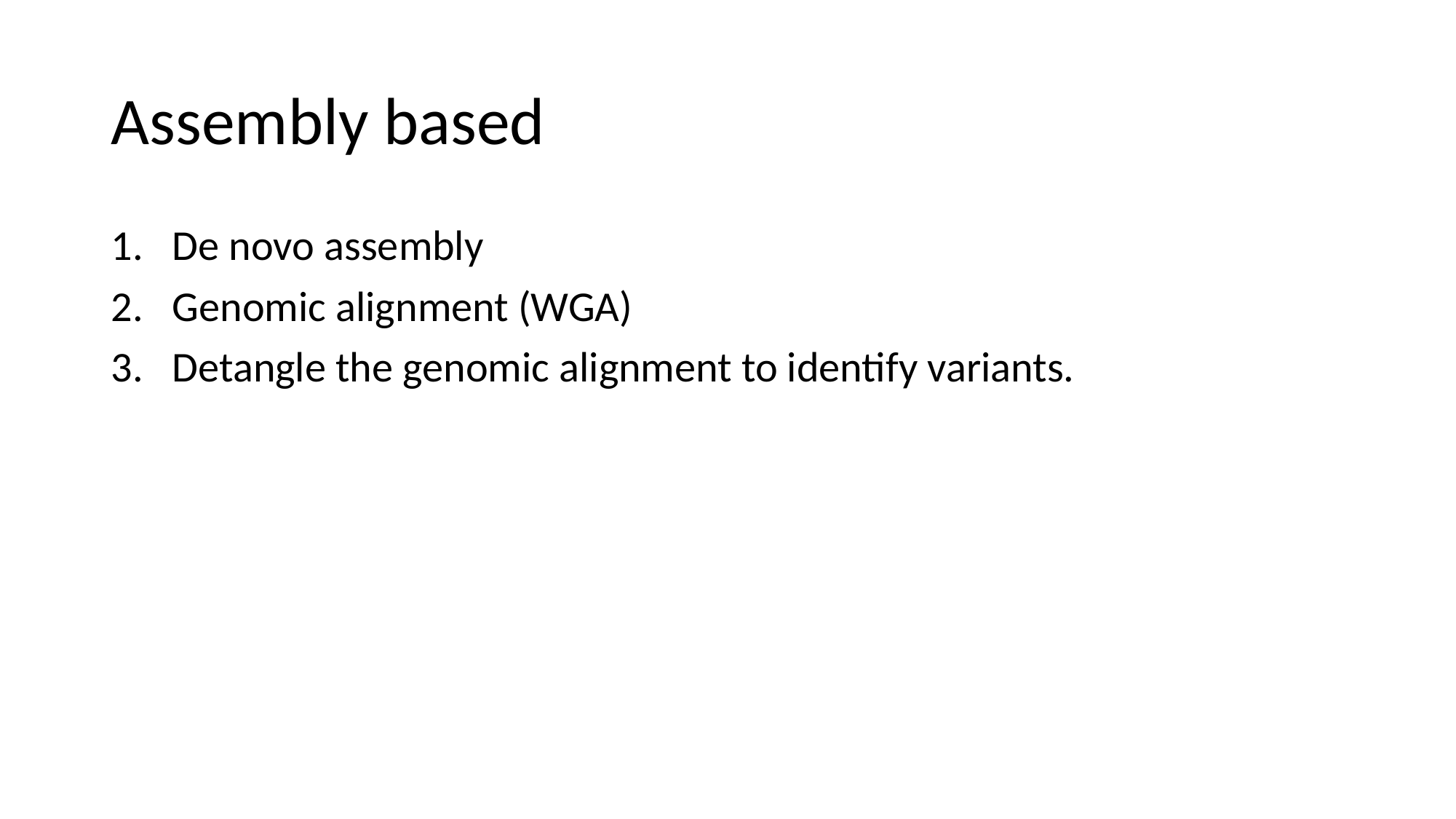

# Assembly based
De novo assembly
Genomic alignment (WGA)
Detangle the genomic alignment to identify variants.